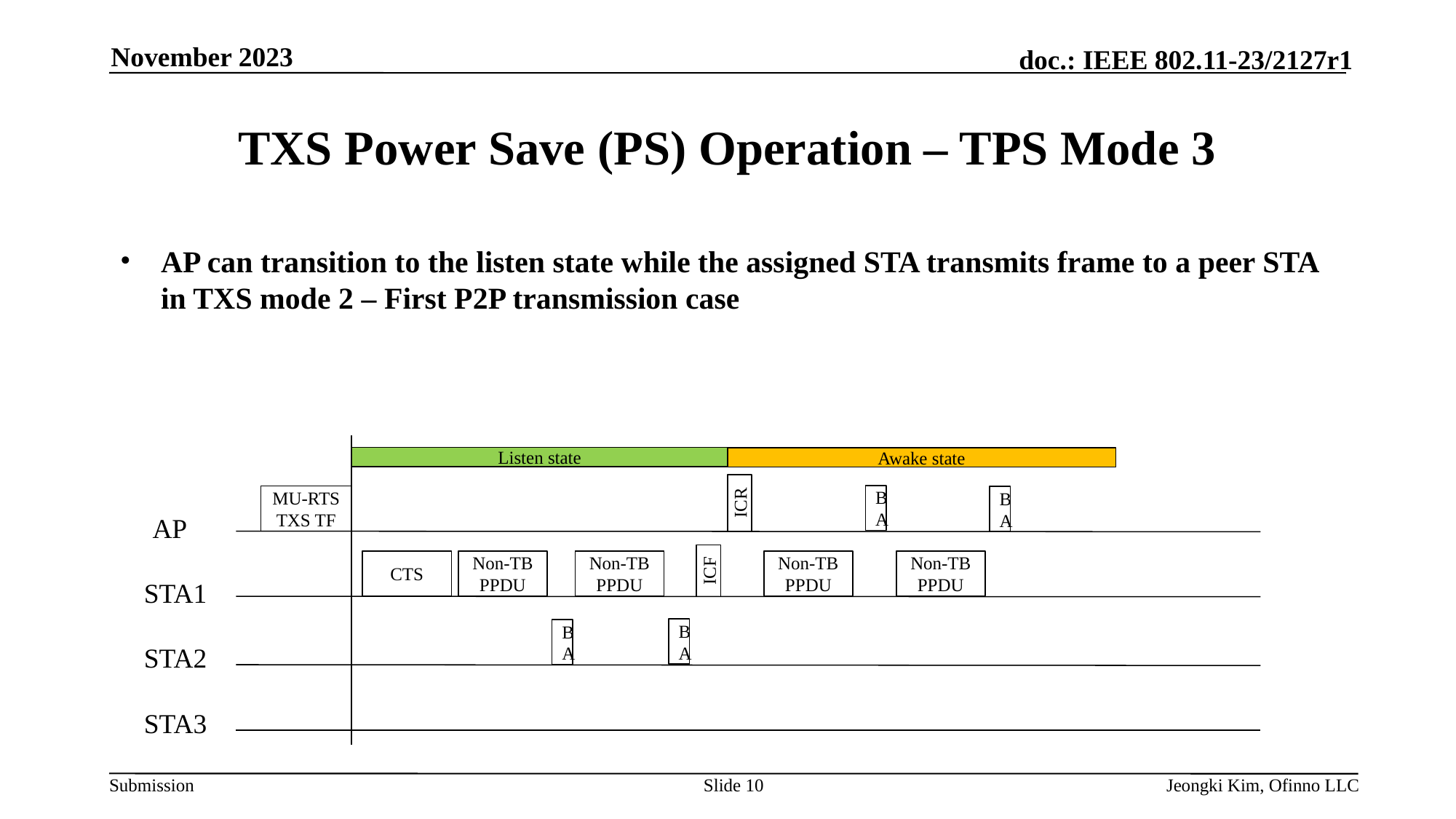

November 2023
# TXS Power Save (PS) Operation – TPS Mode 3
AP can transition to the listen state while the assigned STA transmits frame to a peer STA in TXS mode 2 – First P2P transmission case

Listen state
Awake state
BA
MU-RTS TXS TF
BA
ICR
AP
CTS
Non-TB PPDU
Non-TB PPDU
Non-TB PPDU
Non-TB PPDU
ICF
STA1
BA
BA
STA2
STA3
Slide 10
Jeongki Kim, Ofinno LLC